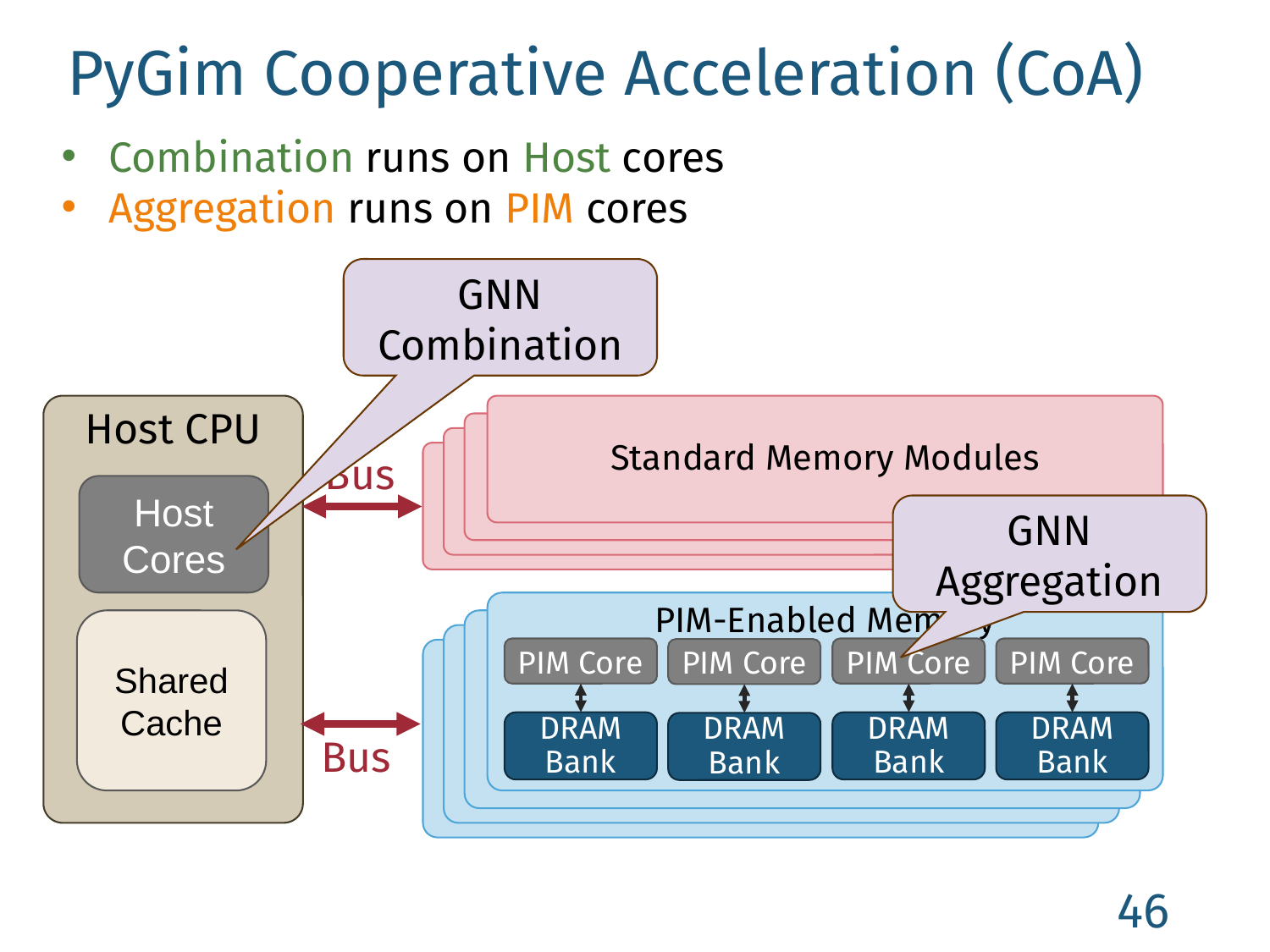

PyGim Cooperative Acceleration (CoA)
Combination runs on Host cores
Aggregation runs on PIM cores
GNN Combination
Host CPU
Standard Memory Modules
PIM-Enabled Memory
PIM-Enabled Memory
PIM-Enabled Memory
Bus
Host Cores
GNN Aggregation
PIM-Enabled Memory
PIM-Enabled Memory
PIM-Enabled Memory
PIM-Enabled Memory
PIM Core
DRAM Bank
PIM Core
DRAM Bank
PIM Core
DRAM Bank
PIM Core
DRAM Bank
Shared Cache
Bus
46